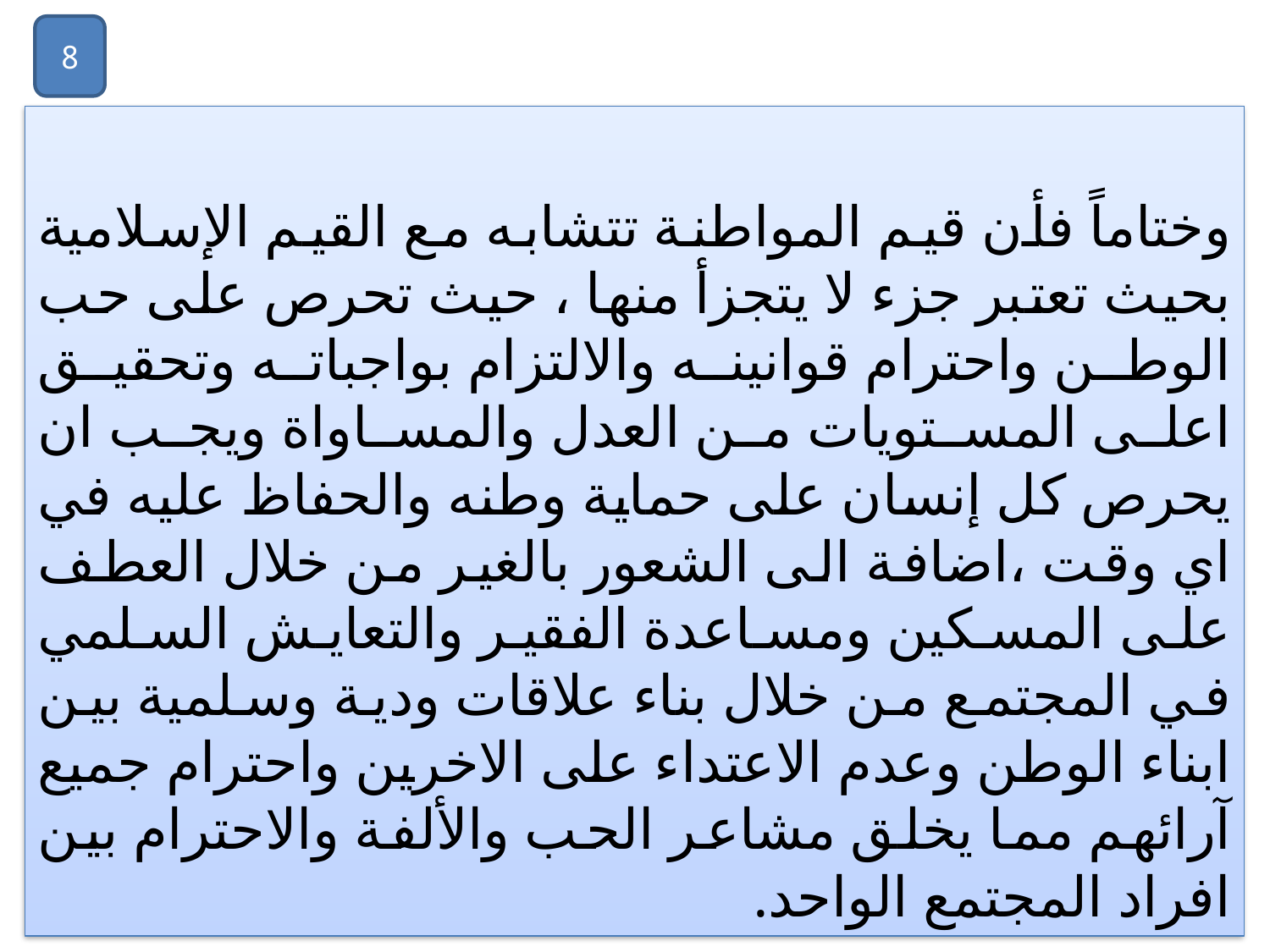

8

وختاماً فأن قيم المواطنة تتشابه مع القيم الإسلامية بحيث تعتبر جزء لا يتجزأ منها ، حيث تحرص على حب الوطن واحترام قوانينه والالتزام بواجباته وتحقيق اعلى المستويات من العدل والمساواة ويجب ان يحرص كل إنسان على حماية وطنه والحفاظ عليه في اي وقت ،اضافة الى الشعور بالغير من خلال العطف على المسكين ومساعدة الفقير والتعايش السلمي في المجتمع من خلال بناء علاقات ودية وسلمية بين ابناء الوطن وعدم الاعتداء على الاخرين واحترام جميع آرائهم مما يخلق مشاعر الحب والألفة والاحترام بين افراد المجتمع الواحد.